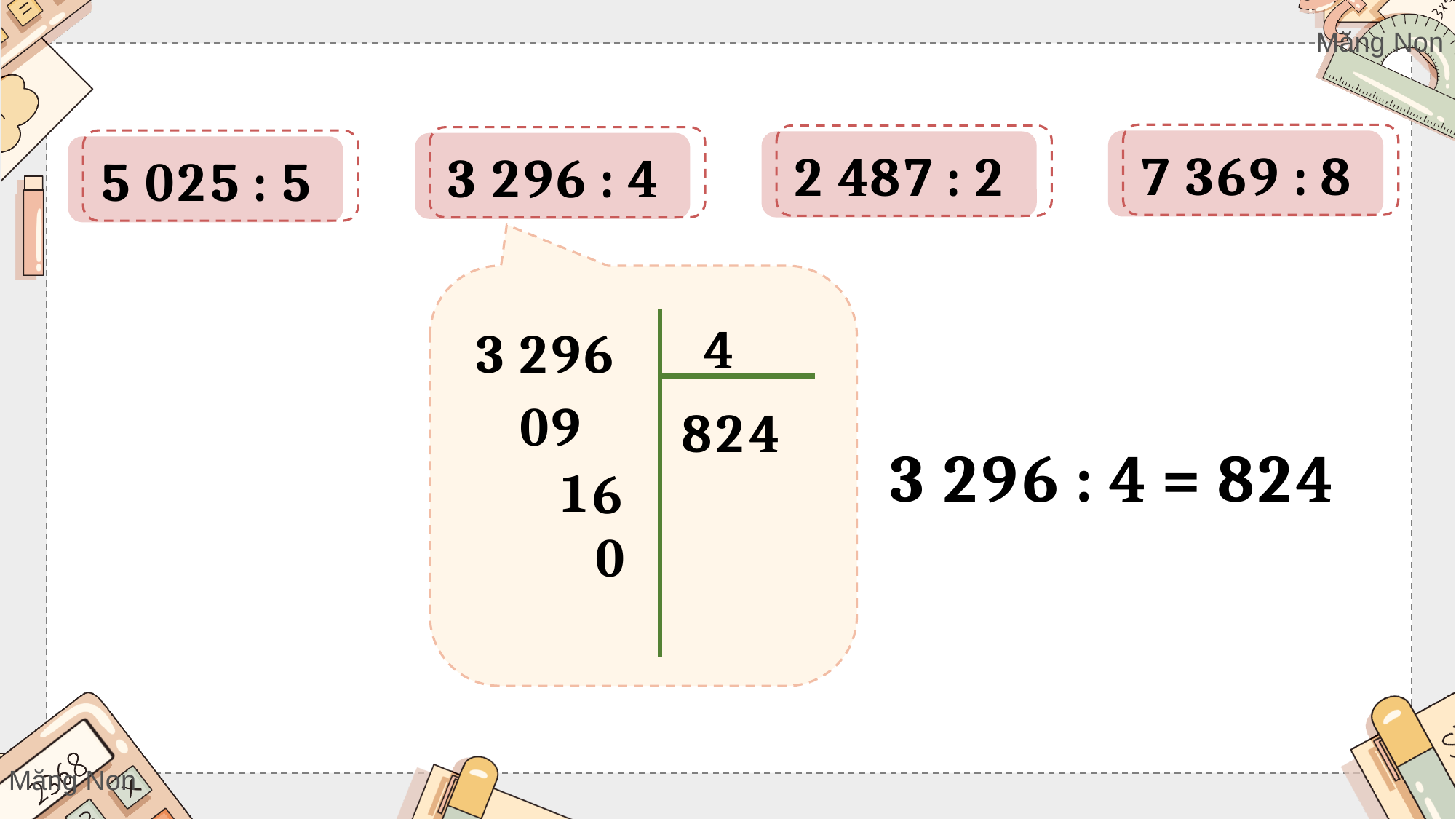

2
2 487
0 4
08
07
1
1 243

7 369 : 8

2 487 : 2

3 296 : 4

5 025 : 5

4
3 296
0
9
1
6
0
8
2
4
3 296 : 4 = 824